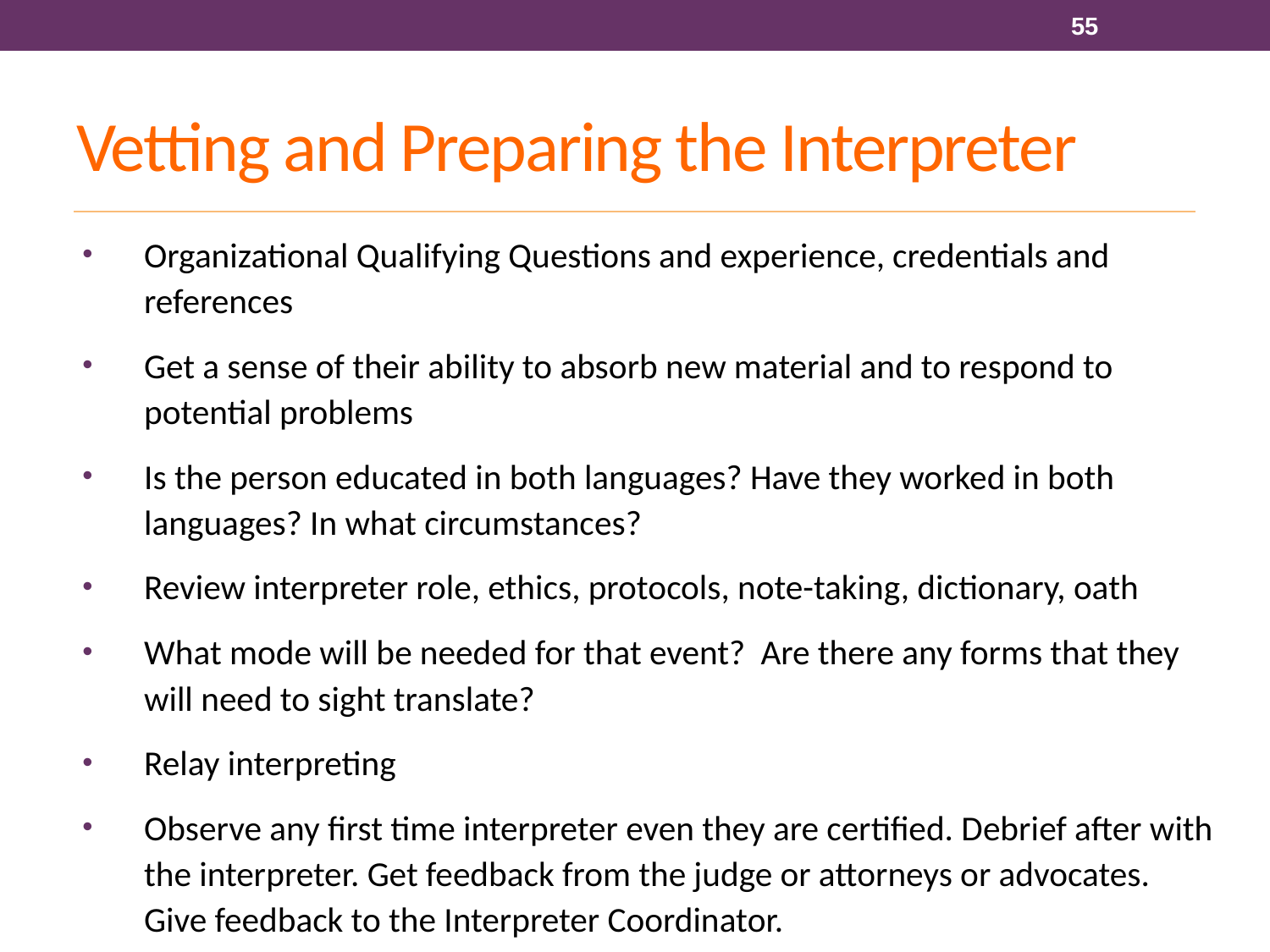

55
# Vetting and Preparing the Interpreter
Organizational Qualifying Questions and experience, credentials and references
Get a sense of their ability to absorb new material and to respond to potential problems
Is the person educated in both languages? Have they worked in both languages? In what circumstances?
Review interpreter role, ethics, protocols, note-taking, dictionary, oath
What mode will be needed for that event?  Are there any forms that they will need to sight translate?
Relay interpreting
Observe any first time interpreter even they are certified. Debrief after with the interpreter. Get feedback from the judge or attorneys or advocates. Give feedback to the Interpreter Coordinator.